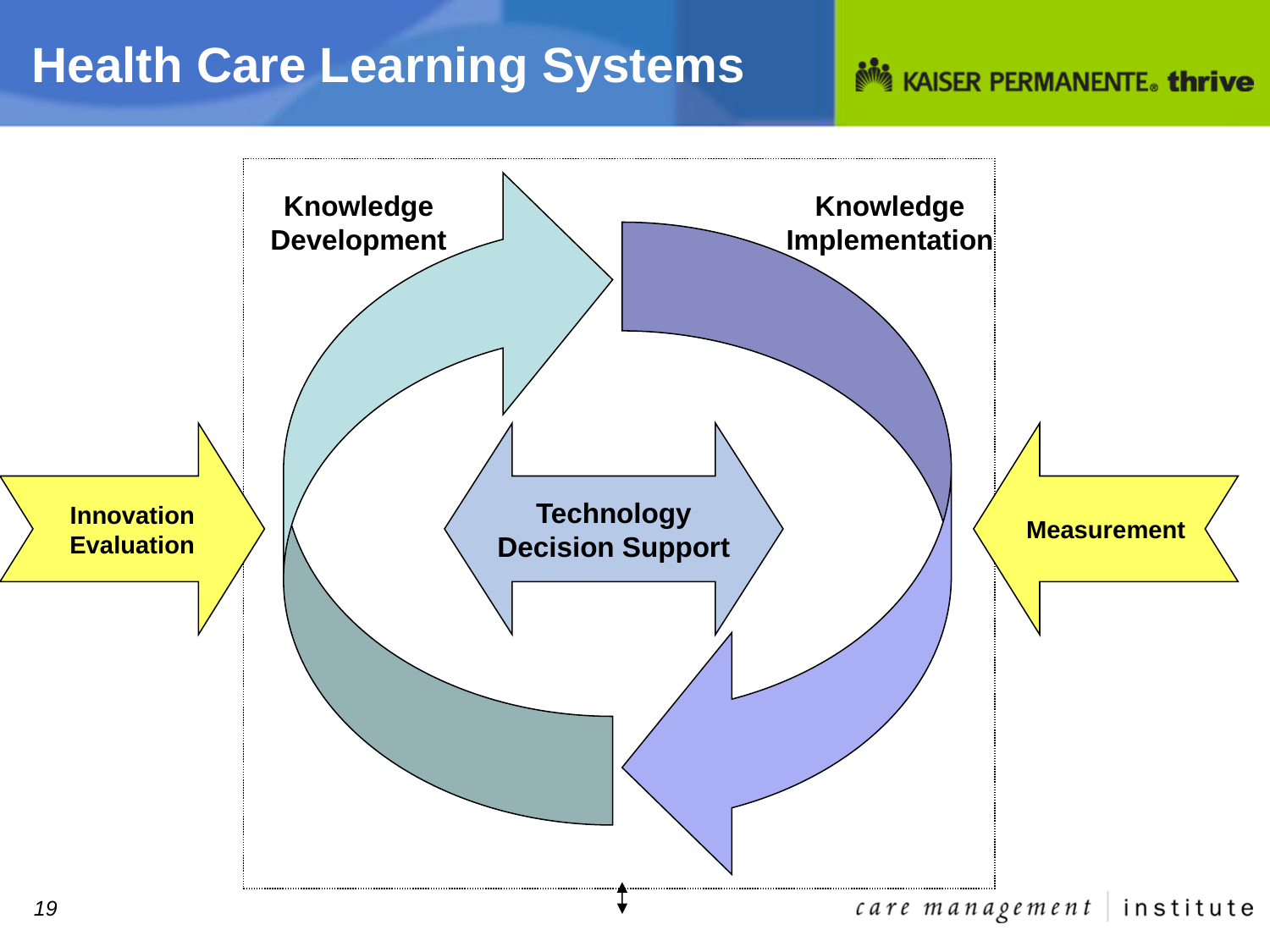

# Health Care Learning Systems

Knowledge Development
Knowledge Implementation

Innovation
Evaluation
Technology
Decision Support
Measurement

19